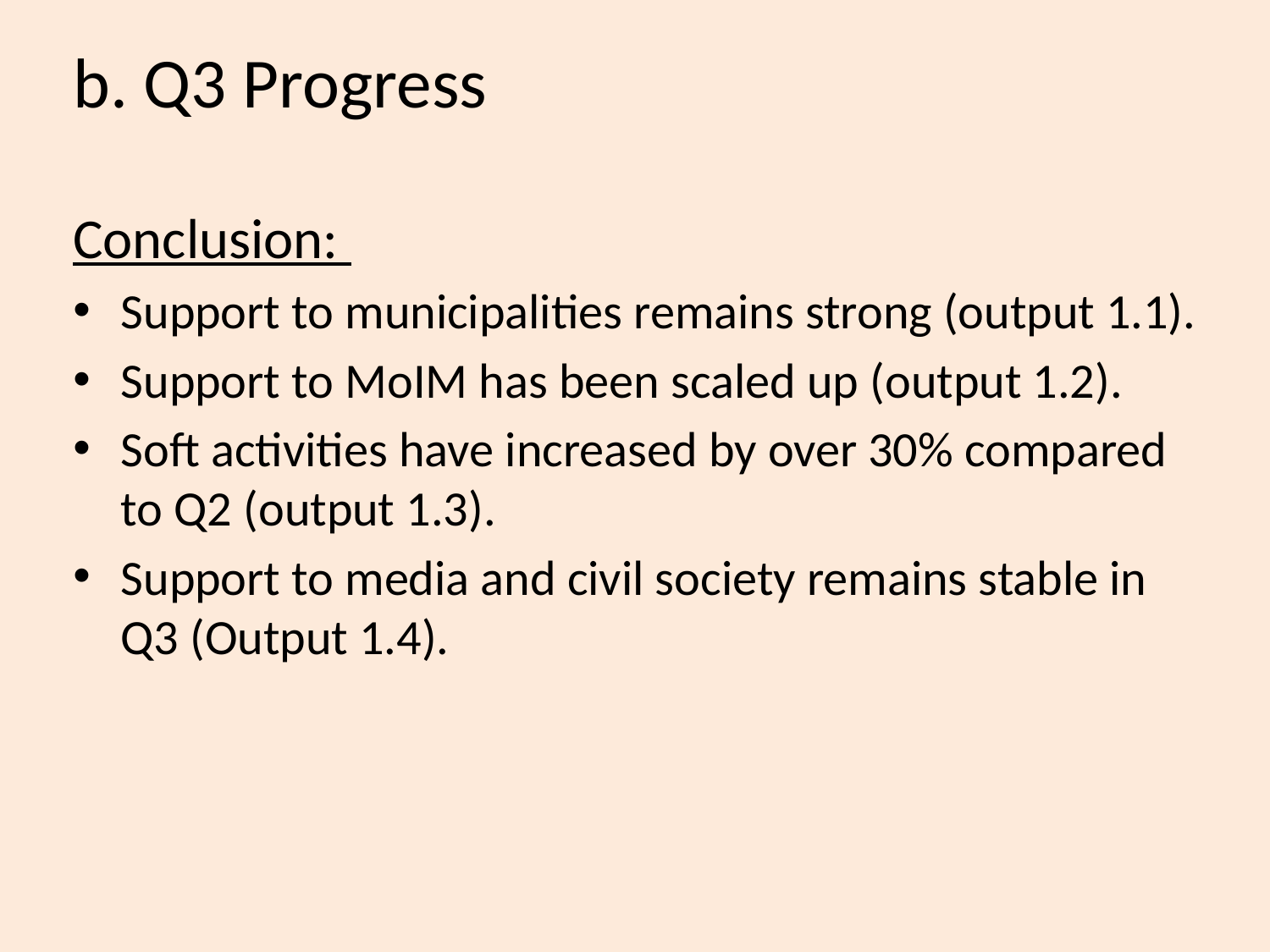

# b. Q3 Progress
Conclusion:
Support to municipalities remains strong (output 1.1).
Support to MoIM has been scaled up (output 1.2).
Soft activities have increased by over 30% compared to Q2 (output 1.3).
Support to media and civil society remains stable in Q3 (Output 1.4).